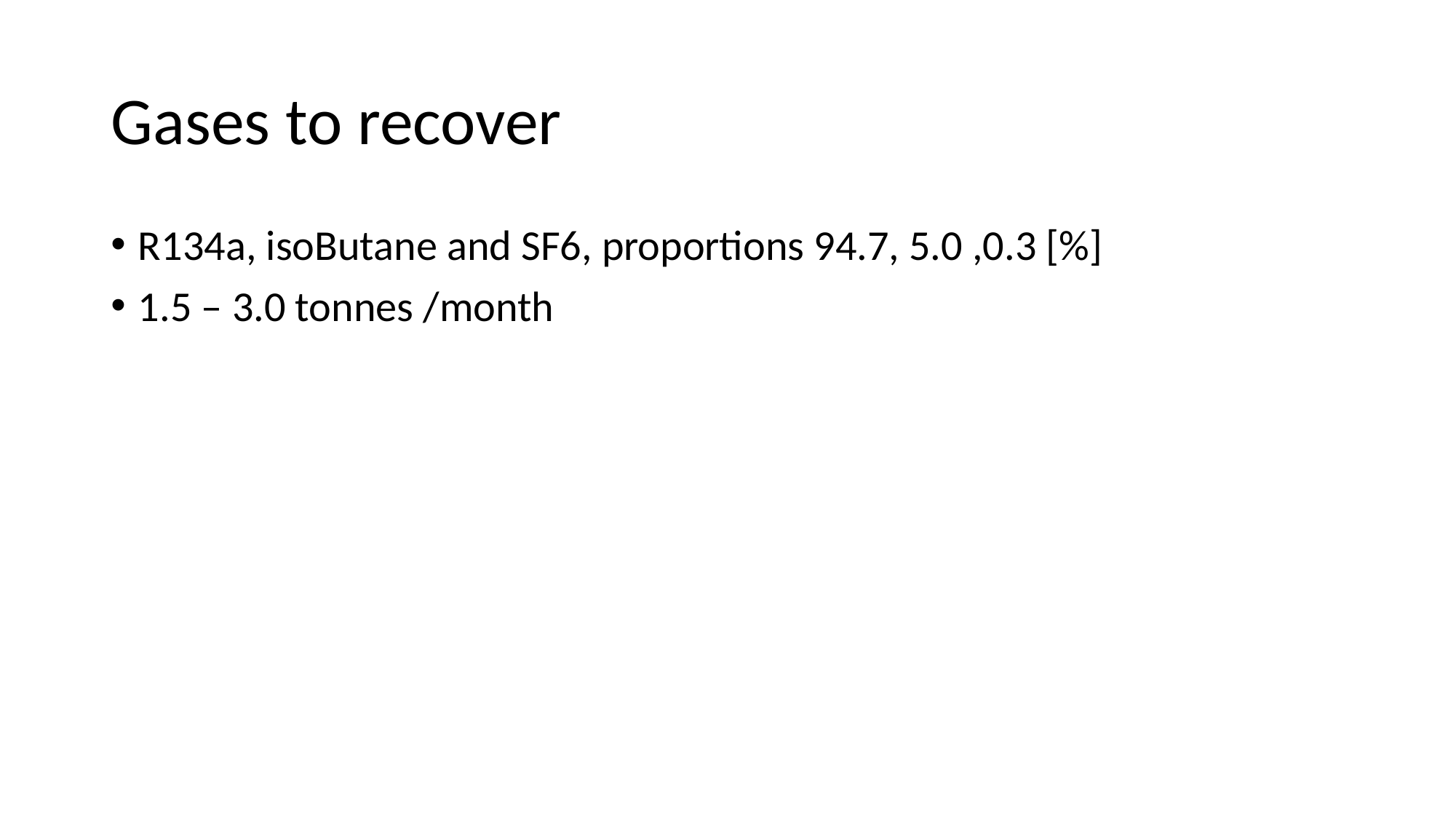

# Gases to recover
R134a, isoButane and SF6, proportions 94.7, 5.0 ,0.3 [%]
1.5 – 3.0 tonnes /month